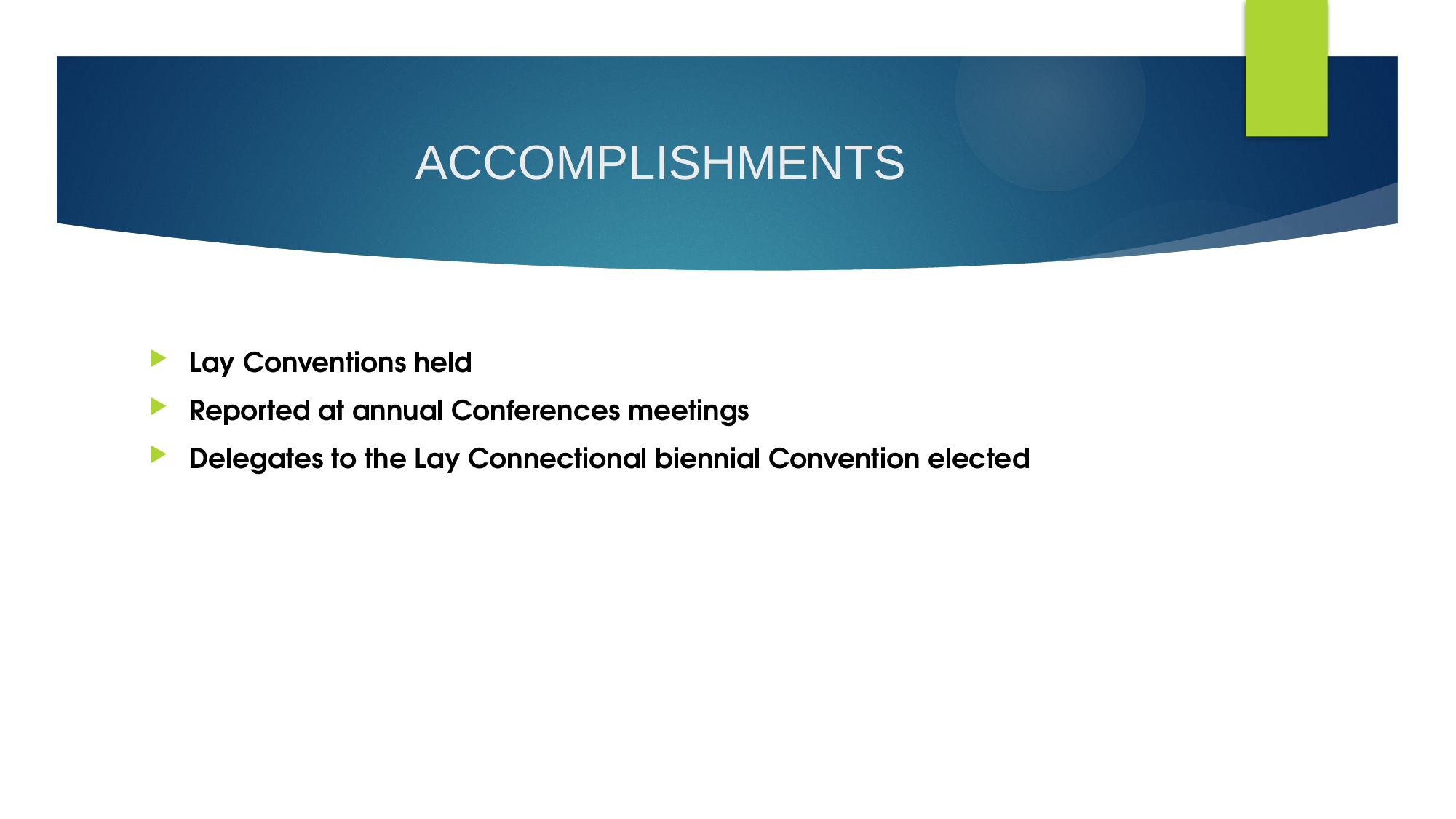

# ACCOMPLISHMENTS

Lay Conventions held
Reported at annual Conferences meetings
Delegates to the Lay Connectional biennial Convention elected